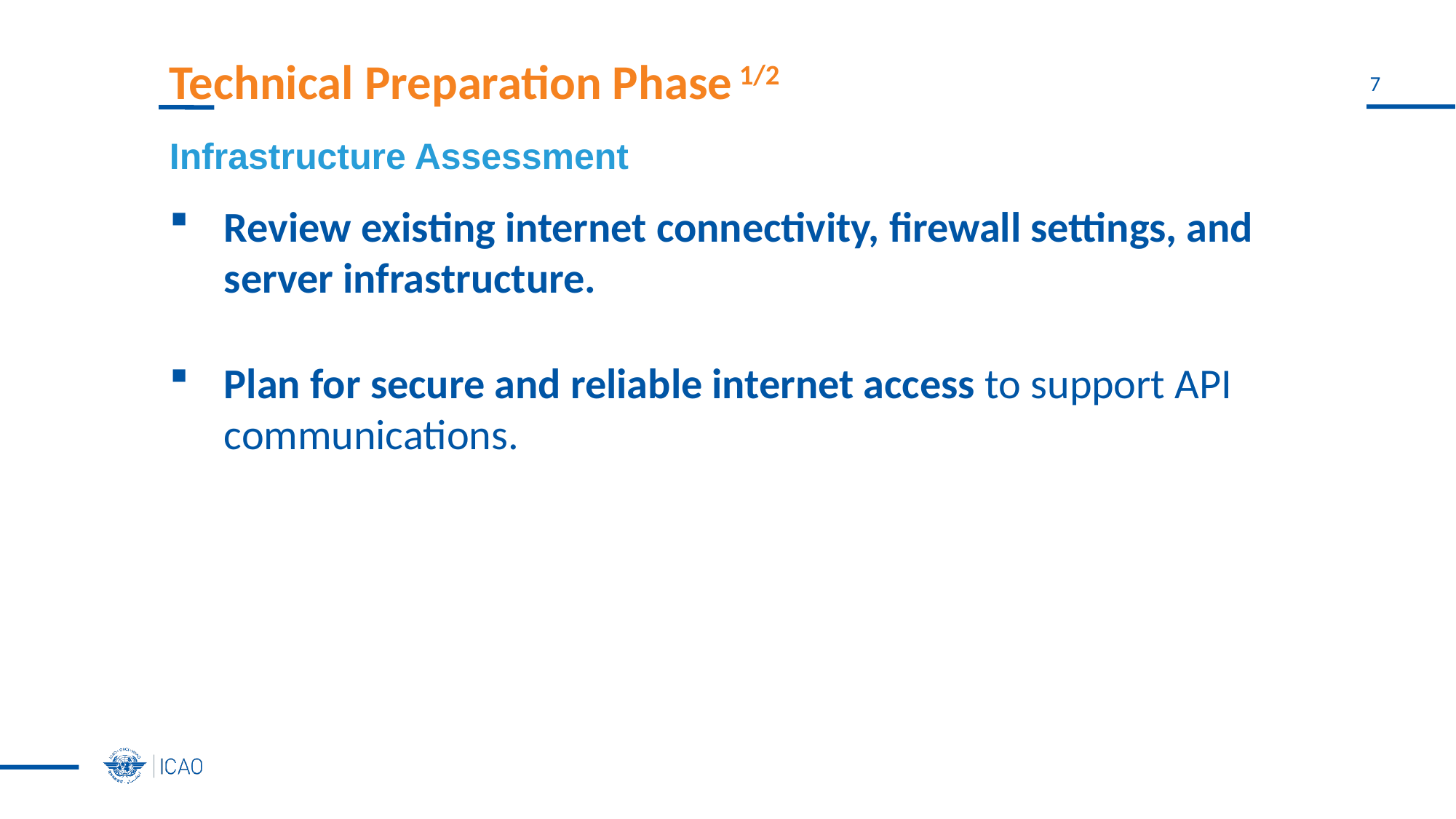

# Technical Preparation Phase 1/2
Infrastructure Assessment
Review existing internet connectivity, firewall settings, and server infrastructure.
Plan for secure and reliable internet access to support API communications.